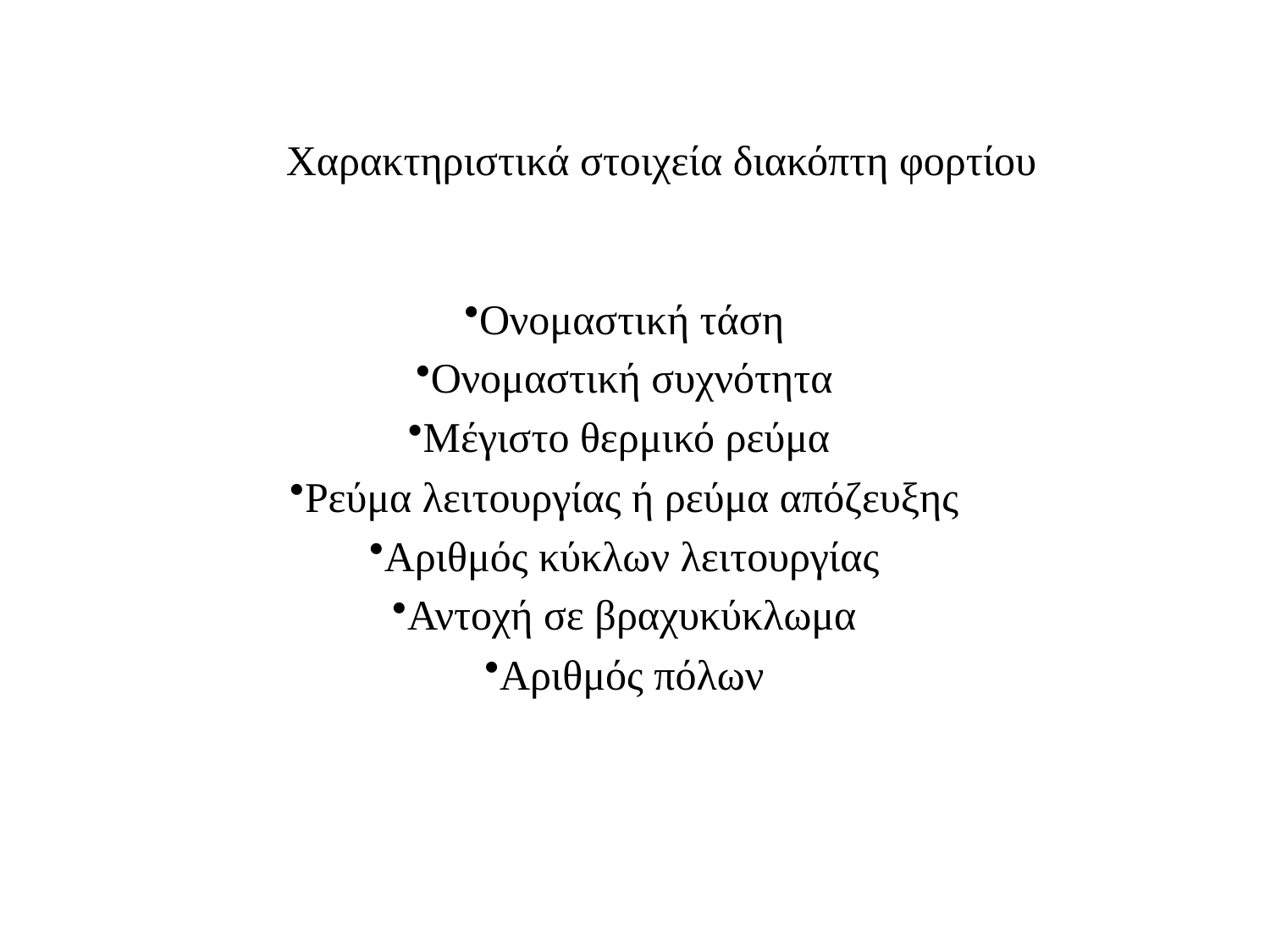

# Χαρακτηριστικά στοιχεία διακόπτη φορτίου
Ονομαστική τάση
Ονομαστική συχνότητα
Μέγιστο θερμικό ρεύμα
Ρεύμα λειτουργίας ή ρεύμα απόζευξης
Αριθμός κύκλων λειτουργίας
Αντοχή σε βραχυκύκλωμα
Αριθμός πόλων